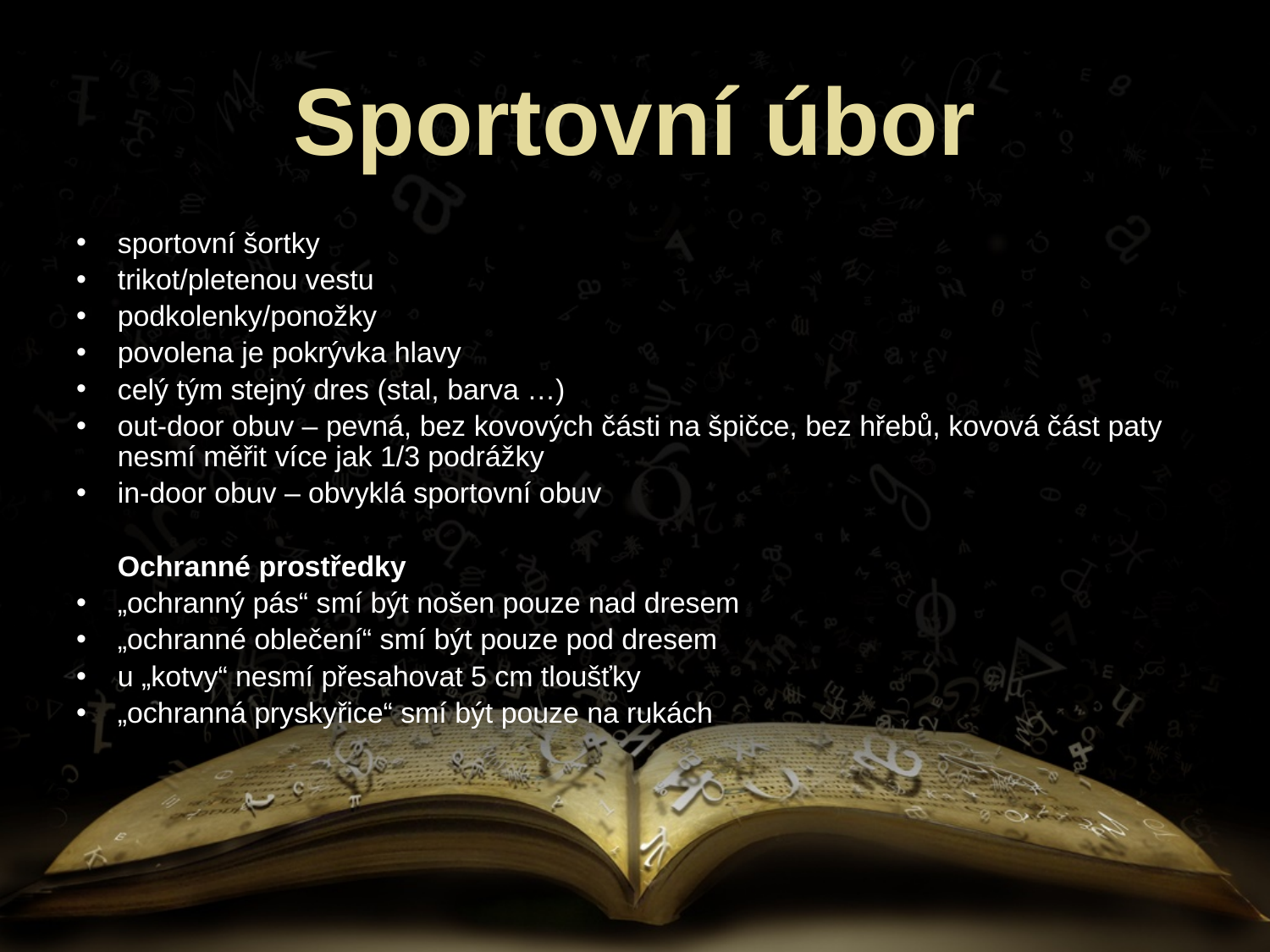

# Sportovní úbor
sportovní šortky
trikot/pletenou vestu
podkolenky/ponožky
povolena je pokrývka hlavy
celý tým stejný dres (stal, barva …)
out-door obuv – pevná, bez kovových části na špičce, bez hřebů, kovová část paty nesmí měřit více jak 1/3 podrážky
in-door obuv – obvyklá sportovní obuv

	Ochranné prostředky
„ochranný pás“ smí být nošen pouze nad dresem
„ochranné oblečení“ smí být pouze pod dresem
u „kotvy“ nesmí přesahovat 5 cm tloušťky
„ochranná pryskyřice“ smí být pouze na rukách